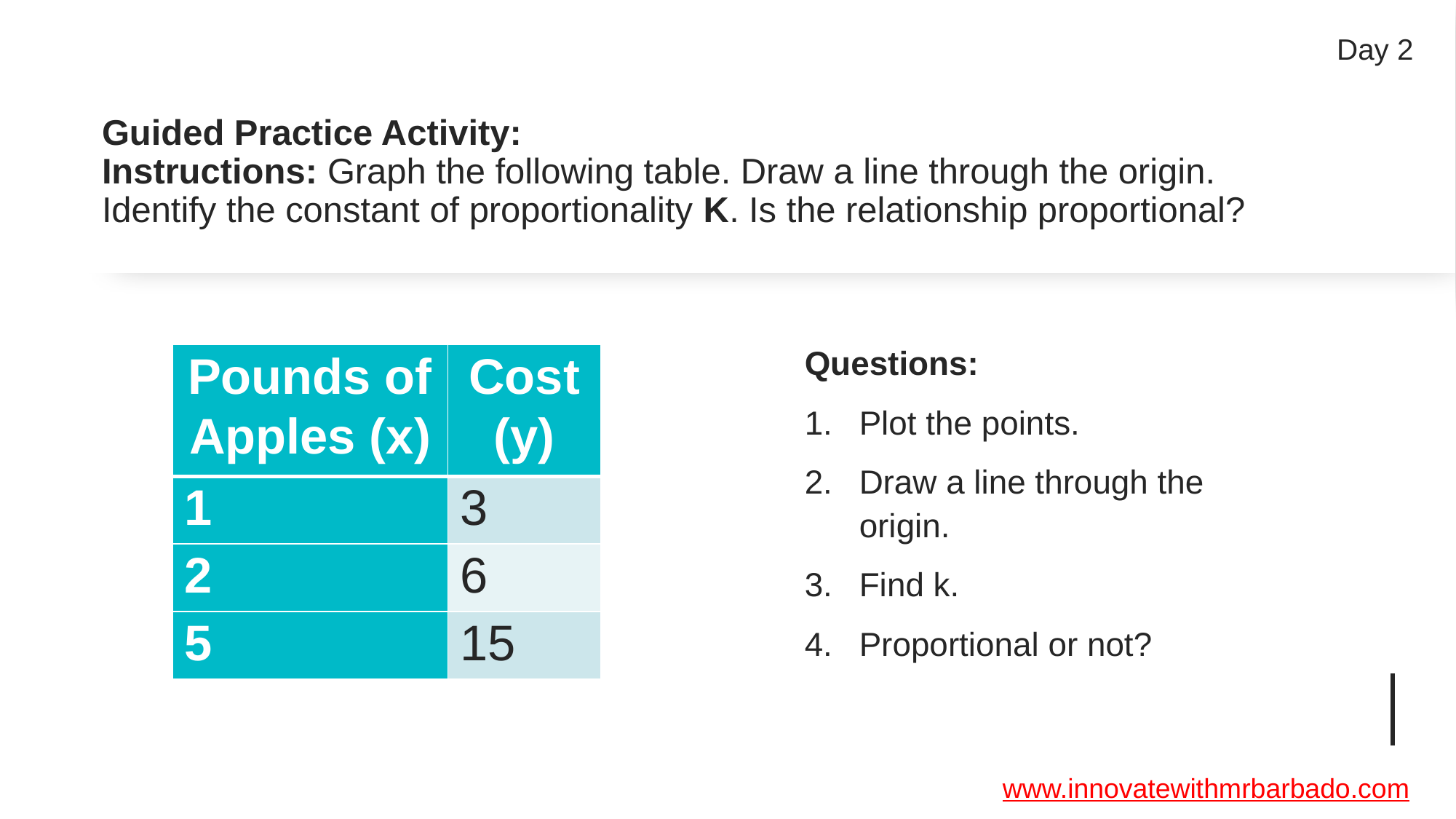

Day 2
# Guided Practice Activity: Instructions: Graph the following table. Draw a line through the origin. Identify the constant of proportionality K. Is the relationship proportional?
Questions:
Plot the points.
Draw a line through the origin.
Find k.
Proportional or not?

| Pounds of Apples (x) | Cost (y) |
| --- | --- |
| 1 | 3 |
| 2 | 6 |
| 5 | 15 |
www.innovatewithmrbarbado.com